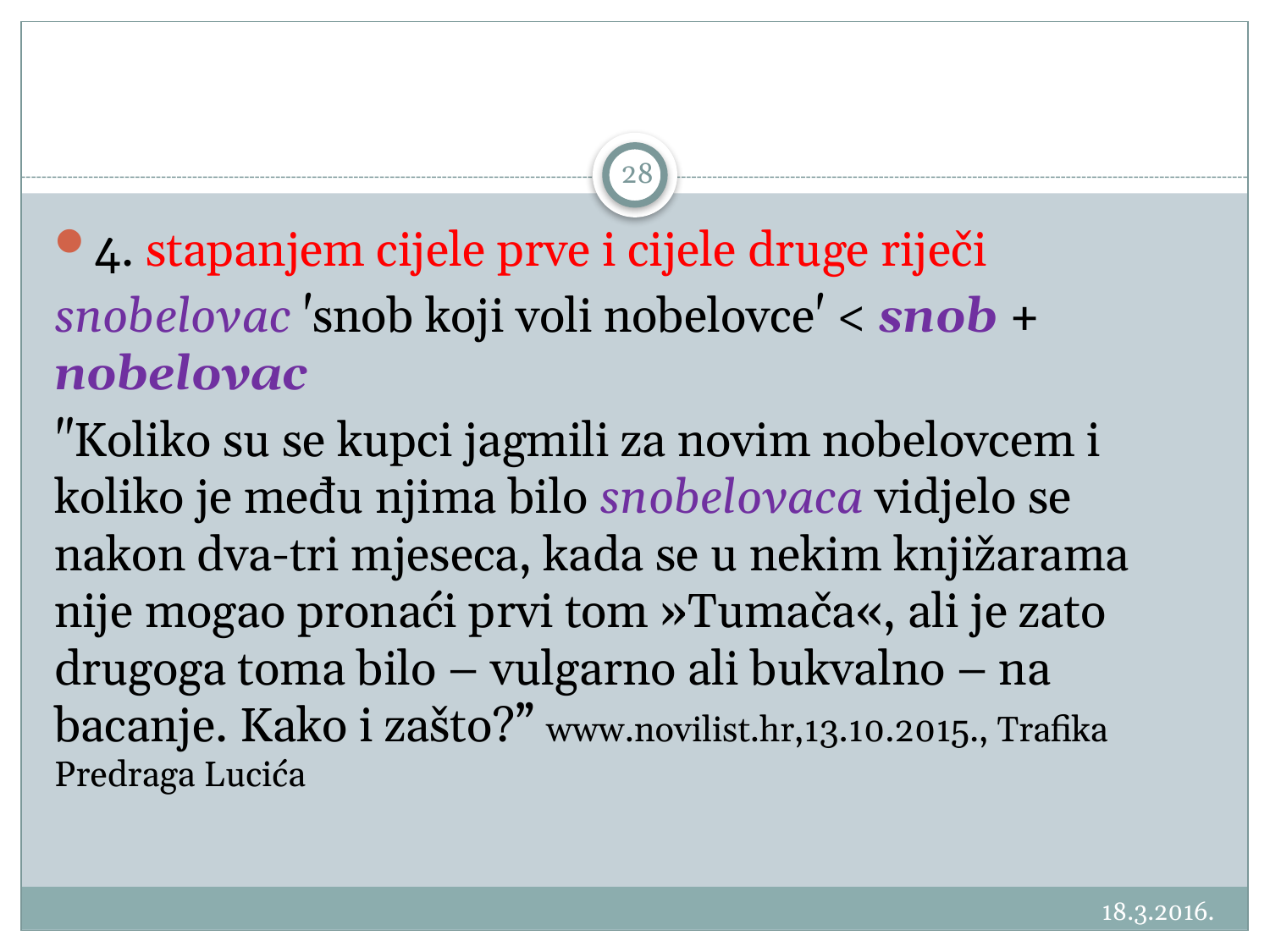

#
28
4. stapanjem cijele prve i cijele druge riječi
snobelovac 'snob koji voli nobelovce' < snob + nobelovac
"Koliko su se kupci jagmili za novim nobelovcem i koliko je među njima bilo snobelovaca vidjelo se nakon dva-tri mjeseca, kada se u nekim knjižarama nije mogao pronaći prvi tom »Tumača«, ali je zato drugoga toma bilo – vulgarno ali bukvalno – na bacanje. Kako i zašto?” www.novilist.hr,13.10.2015., Trafika Predraga Lucića

18.3.2016.